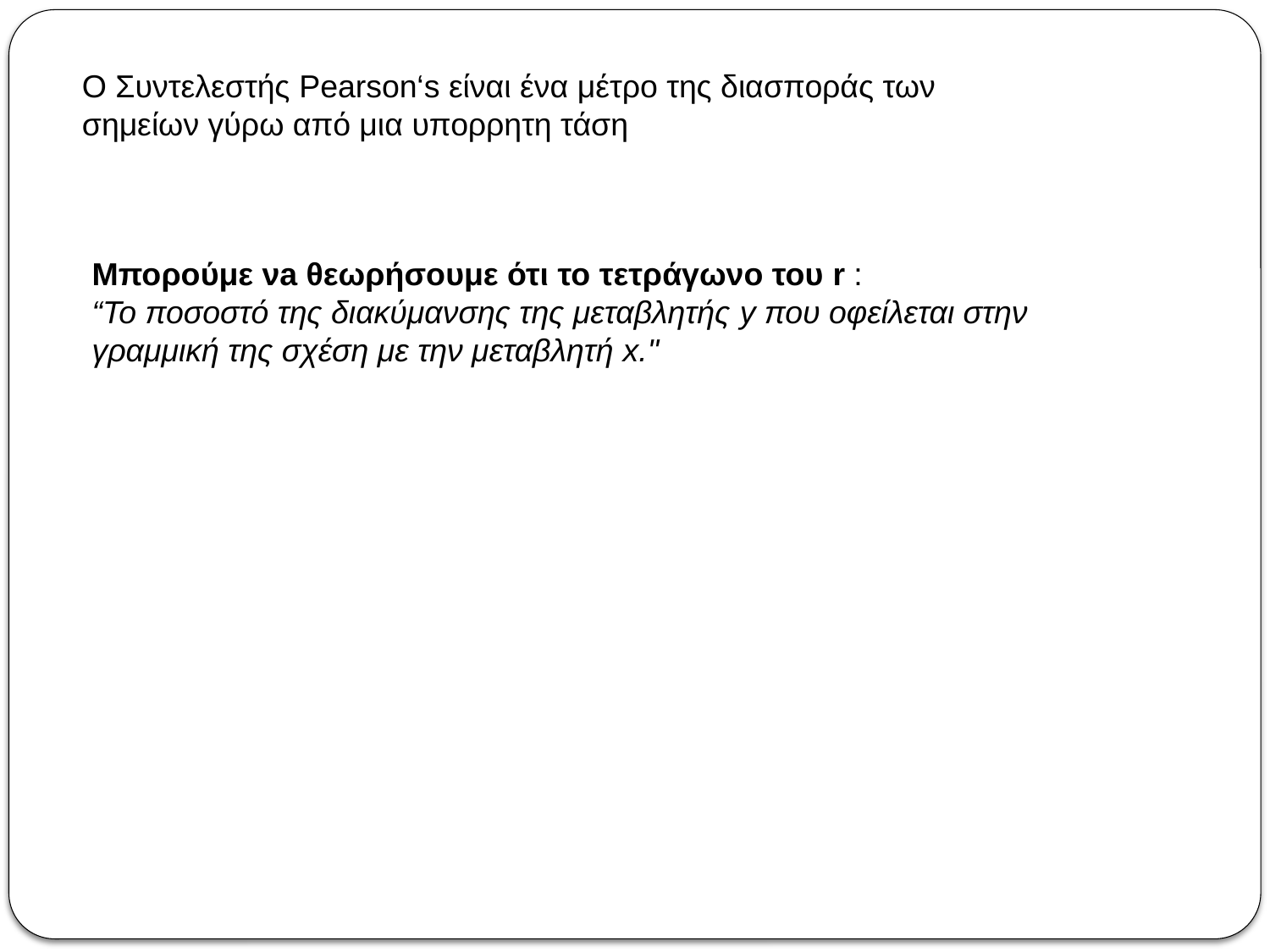

O Συντελεστής Pearson‘s είναι ένα μέτρο της διασποράς των σημείων γύρω από μια υπορρητη τάση
Μπορούμε νa θεωρήσουμε ότι το τετράγωνο του r :
“To ποσοστό της διακύμανσης της μεταβλητής y που οφείλεται στην γραμμική της σχέση με την μεταβλητή x."